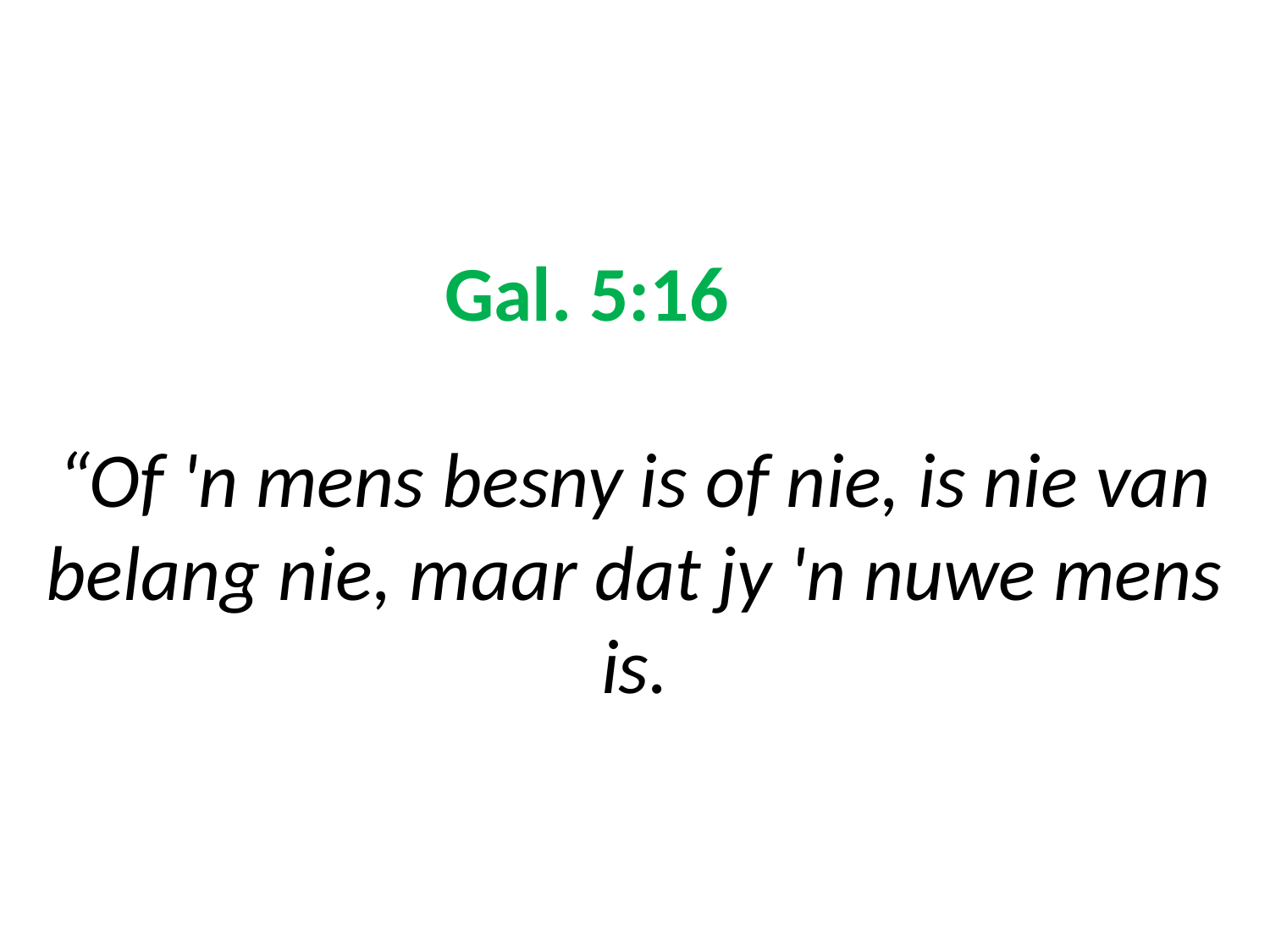

# Gal. 5:16 “Of 'n mens besny is of nie, is nie van belang nie, maar dat jy 'n nuwe mens is.